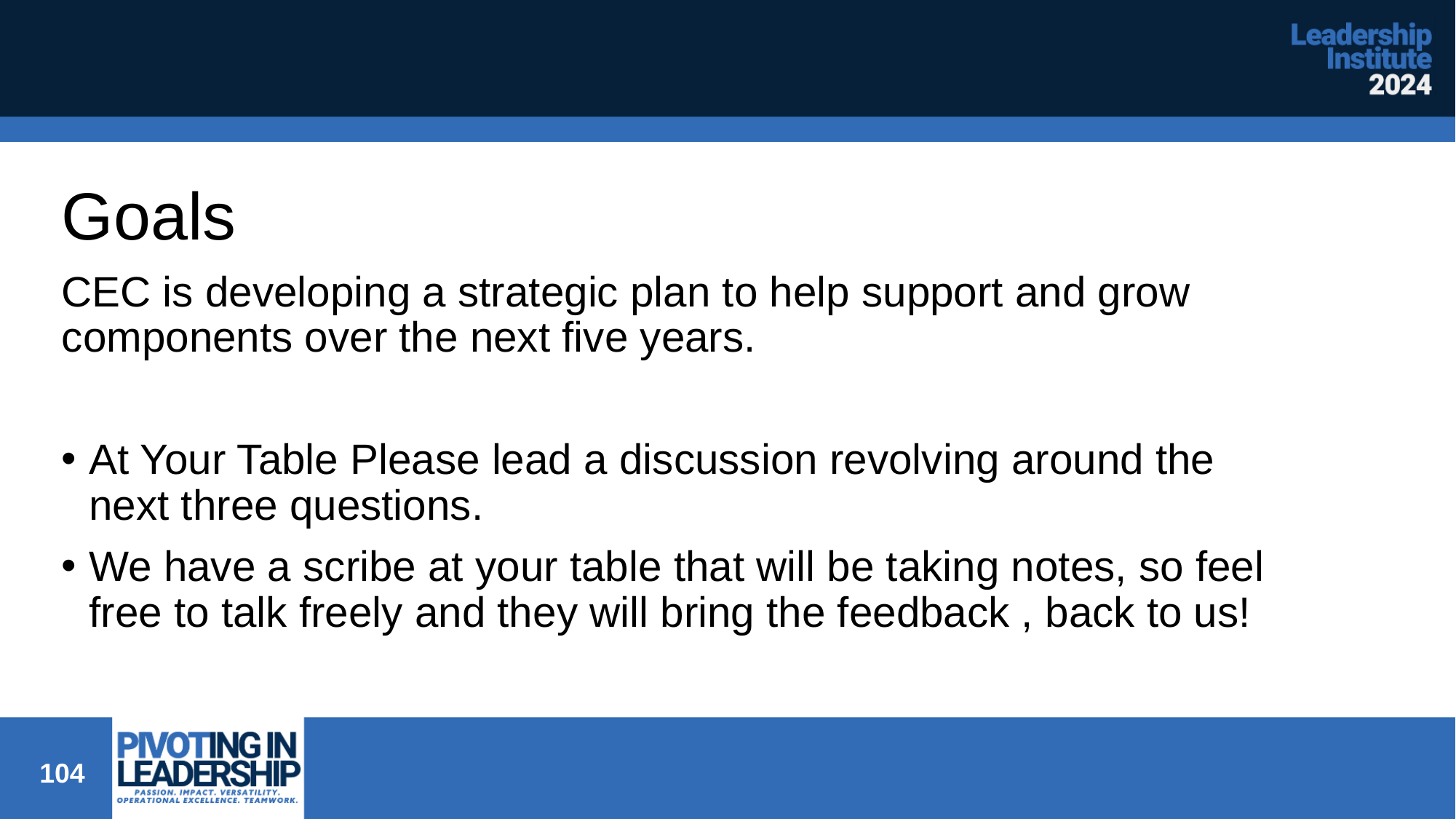

# Goals
CEC is developing a strategic plan to help support and grow components over the next five years.

At Your Table Please lead a discussion revolving around the next three questions.
We have a scribe at your table that will be taking notes, so feel free to talk freely and they will bring the feedback , back to us!